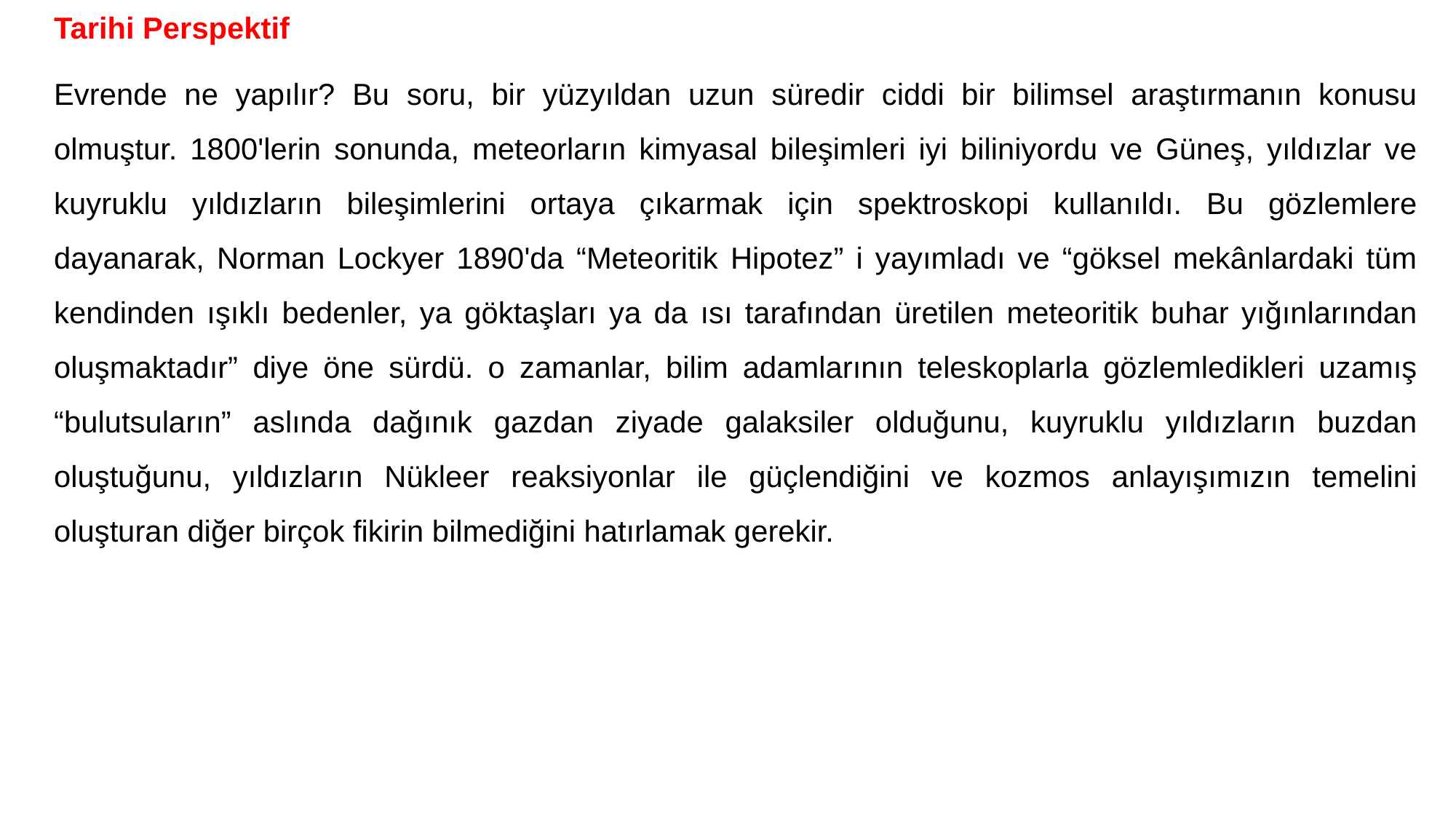

Tarihi Perspektif
Evrende ne yapılır? Bu soru, bir yüzyıldan uzun süredir ciddi bir bilimsel araştırmanın konusu olmuştur. 1800'lerin sonunda, meteorların kimyasal bileşimleri iyi biliniyordu ve Güneş, yıldızlar ve kuyruklu yıldızların bileşimlerini ortaya çıkarmak için spektroskopi kullanıldı. Bu gözlemlere dayanarak, Norman Lockyer 1890'da “Meteoritik Hipotez” i yayımladı ve “göksel mekânlardaki tüm kendinden ışıklı bedenler, ya göktaşları ya da ısı tarafından üretilen meteoritik buhar yığınlarından oluşmaktadır” diye öne sürdü. o zamanlar, bilim adamlarının teleskoplarla gözlemledikleri uzamış “bulutsuların” aslında dağınık gazdan ziyade galaksiler olduğunu, kuyruklu yıldızların buzdan oluştuğunu, yıldızların Nükleer reaksiyonlar ile güçlendiğini ve kozmos anlayışımızın temelini oluşturan diğer birçok fikirin bilmediğini hatırlamak gerekir.